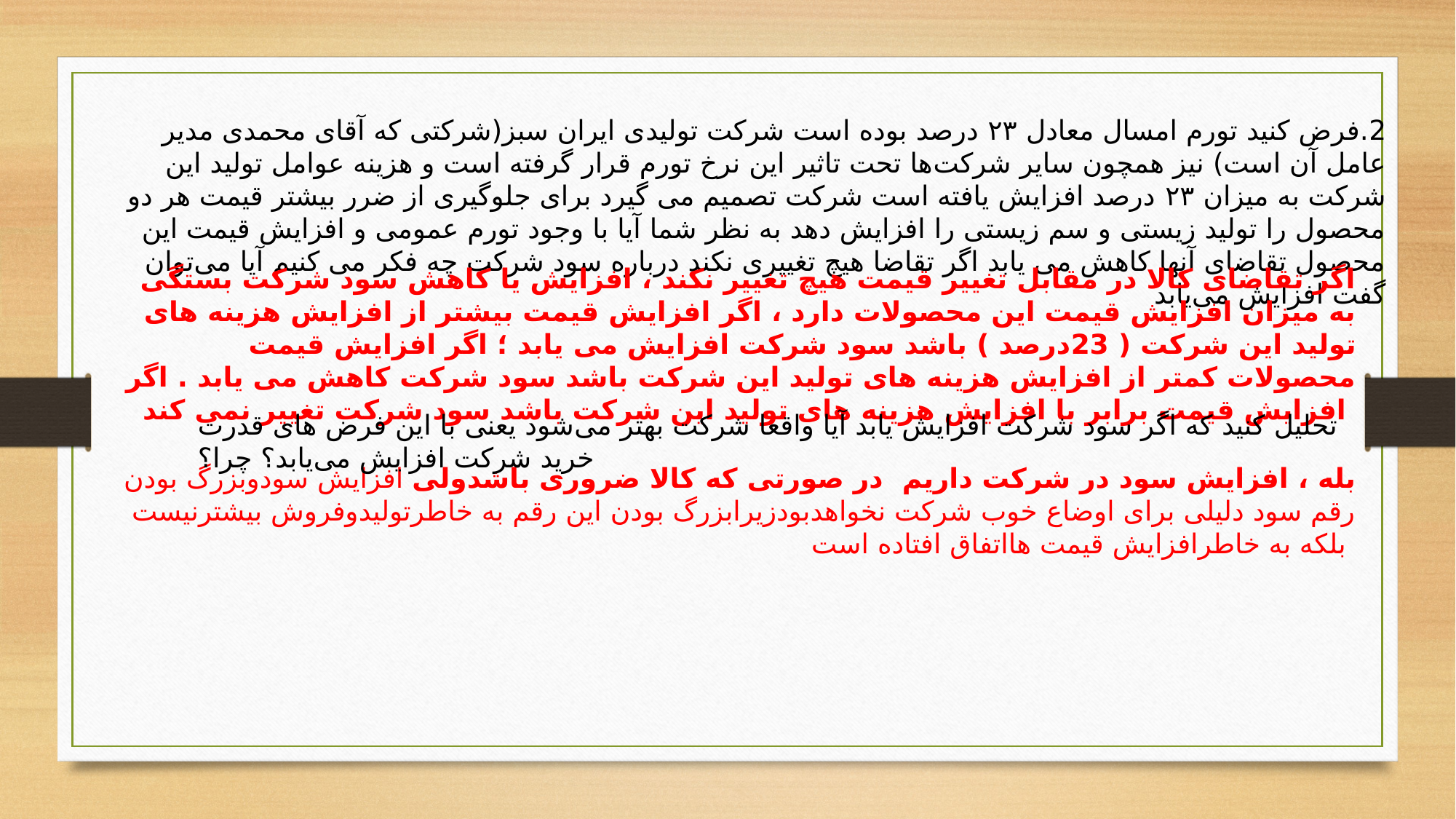

2.فرض کنید تورم امسال معادل ۲۳ درصد بوده است شرکت تولیدی ایران سبز(شرکتی که آقای محمدی مدیر عامل آن است) نیز همچون سایر شرکت‌ها تحت تاثیر این نرخ تورم قرار گرفته است و هزینه عوامل تولید این شرکت به میزان ۲۳ درصد افزایش یافته است شرکت تصمیم می گیرد برای جلوگیری از ضرر بیشتر قیمت هر دو محصول را تولید زیستی و سم زیستی را افزایش دهد به نظر شما آیا با وجود تورم عمومی و افزایش قیمت این محصول تقاضای آنها کاهش می یابد اگر تقاضا هیچ تغییری نکند درباره سود شرکت چه فکر می کنیم آیا می‌توان گفت افزایش می‌یابد
اگر تقاضای کالا در مقابل تغییر قیمت هیچ تغییر نکند ، افزایش یا کاهش سود شرکت بستگی به میزان افزایش قیمت این محصولات دارد ، اگر افزایش قیمت بیشتر از افزایش هزینه های تولید این شرکت ( 23درصد ) باشد سود شرکت افزایش می یابد ؛ اگر افزایش قیمت محصولات کمتر از افزایش هزینه های تولید این شرکت باشد سود شرکت کاهش می یابد . اگر افزایش قیمت برابر با افزایش هزینه های تولید این شرکت باشد سود شرکت تغییر نمی کند
تحلیل کنید که اگر سود شرکت افزایش یابد آیا واقعا شرکت بهتر می‌شود یعنی با این فرض های قدرت خرید شرکت افزایش می‌یابد؟ چرا؟
بله ، افزایش سود در شرکت داریم  در صورتی که کالا ضروری باشدولی افزایش سودوبزرگ بودن رقم سود دلیلی برای اوضاع خوب شرکت نخواهدبودزیرابزرگ بودن این رقم به خاطرتولیدوفروش بیشترنیست بلکه به خاطرافزایش قیمت هااتفاق افتاده است